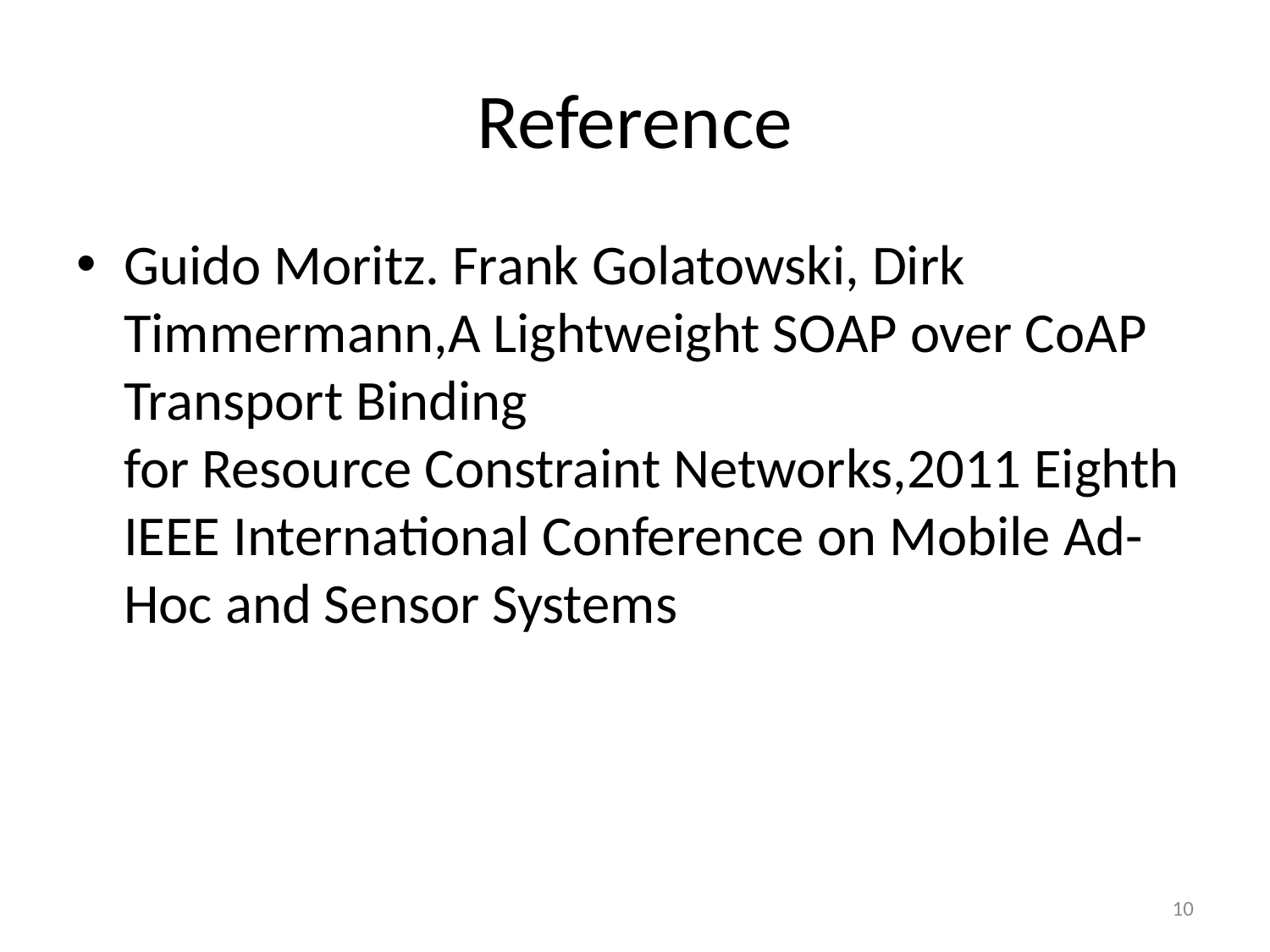

# Reference
Guido Moritz. Frank Golatowski, Dirk Timmermann,A Lightweight SOAP over CoAP Transport Binding
for Resource Constraint Networks,2011 Eighth IEEE International Conference on Mobile Ad-Hoc and Sensor Systems
10